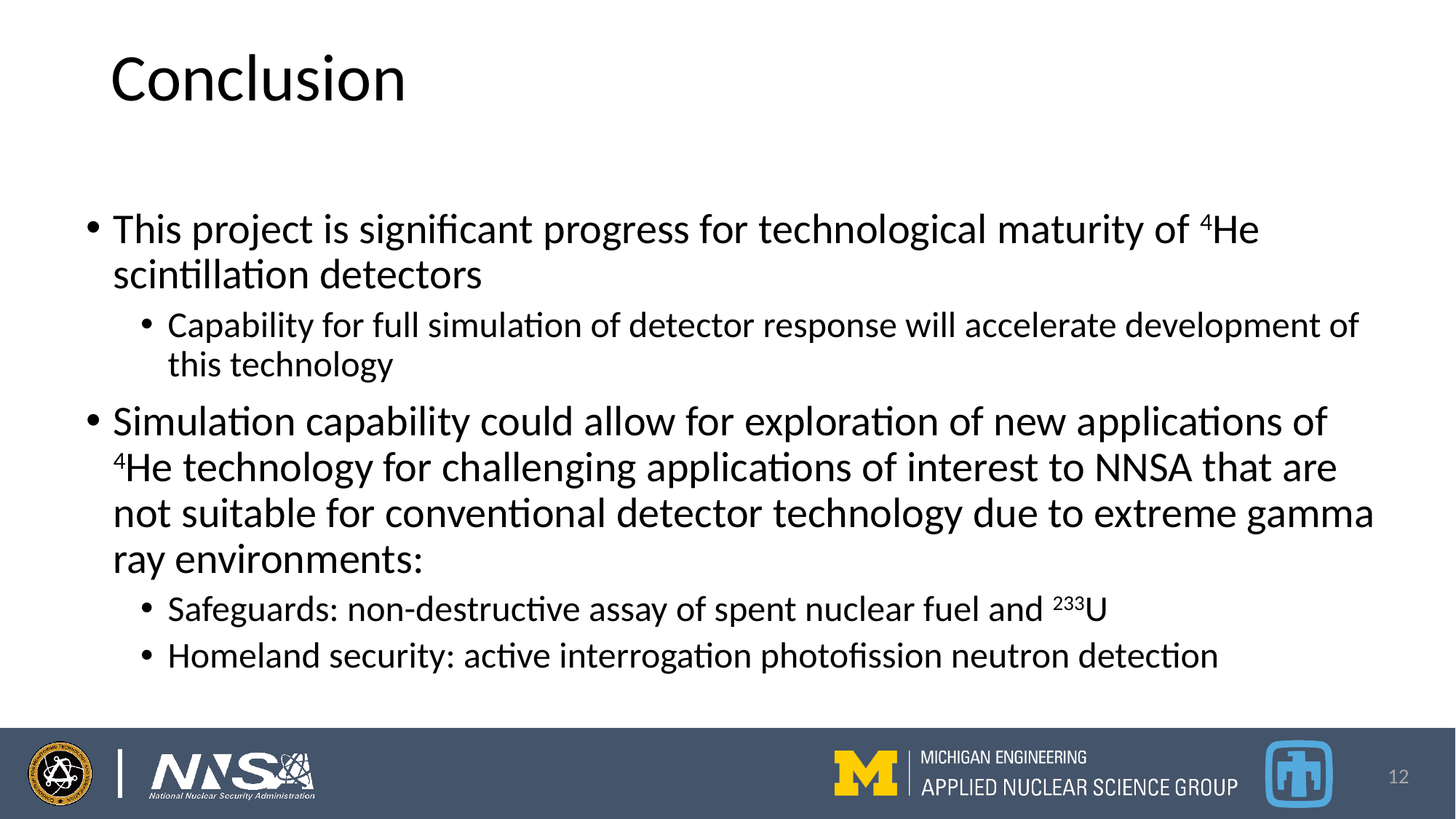

# Conclusion
This project is significant progress for technological maturity of 4He scintillation detectors
Capability for full simulation of detector response will accelerate development of this technology
Simulation capability could allow for exploration of new applications of 4He technology for challenging applications of interest to NNSA that are not suitable for conventional detector technology due to extreme gamma ray environments:
Safeguards: non-destructive assay of spent nuclear fuel and 233U
Homeland security: active interrogation photofission neutron detection